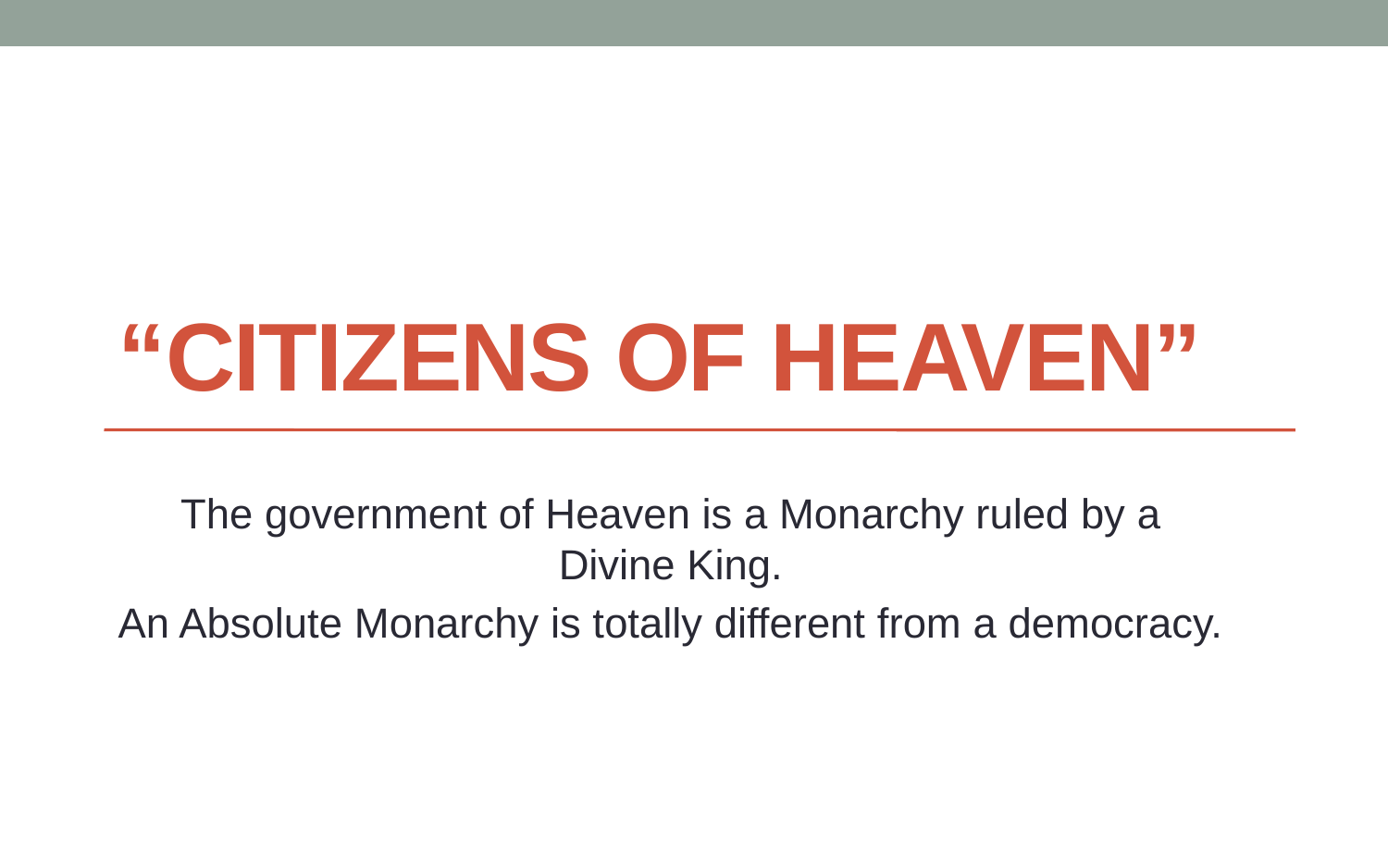

# “Citizens of heaven”
The government of Heaven is a Monarchy ruled by a Divine King.
An Absolute Monarchy is totally different from a democracy.